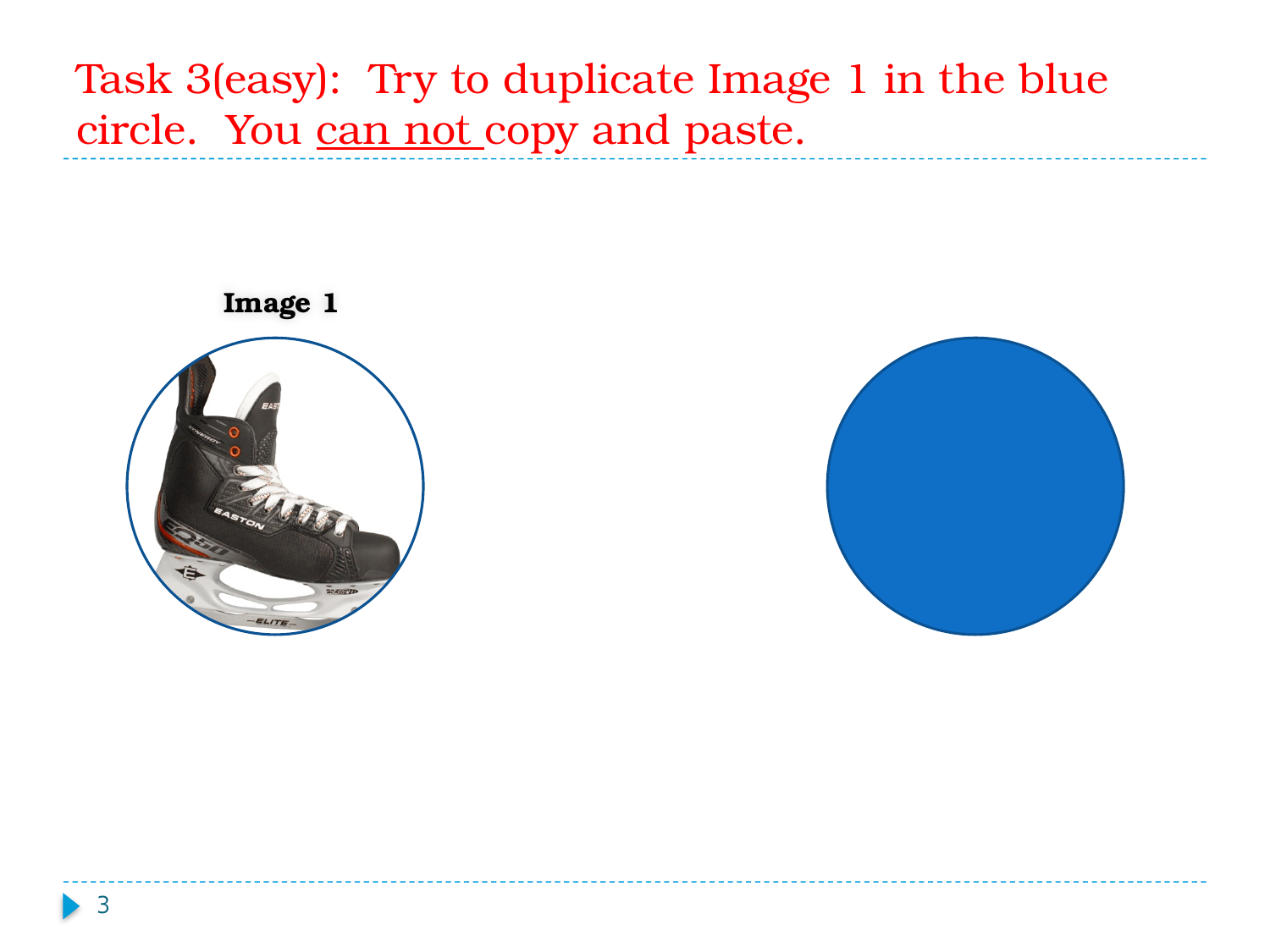

# Task 3(easy):  Try to duplicate Image 1 in the blue circle.  You can not copy and paste.
Image 1

3